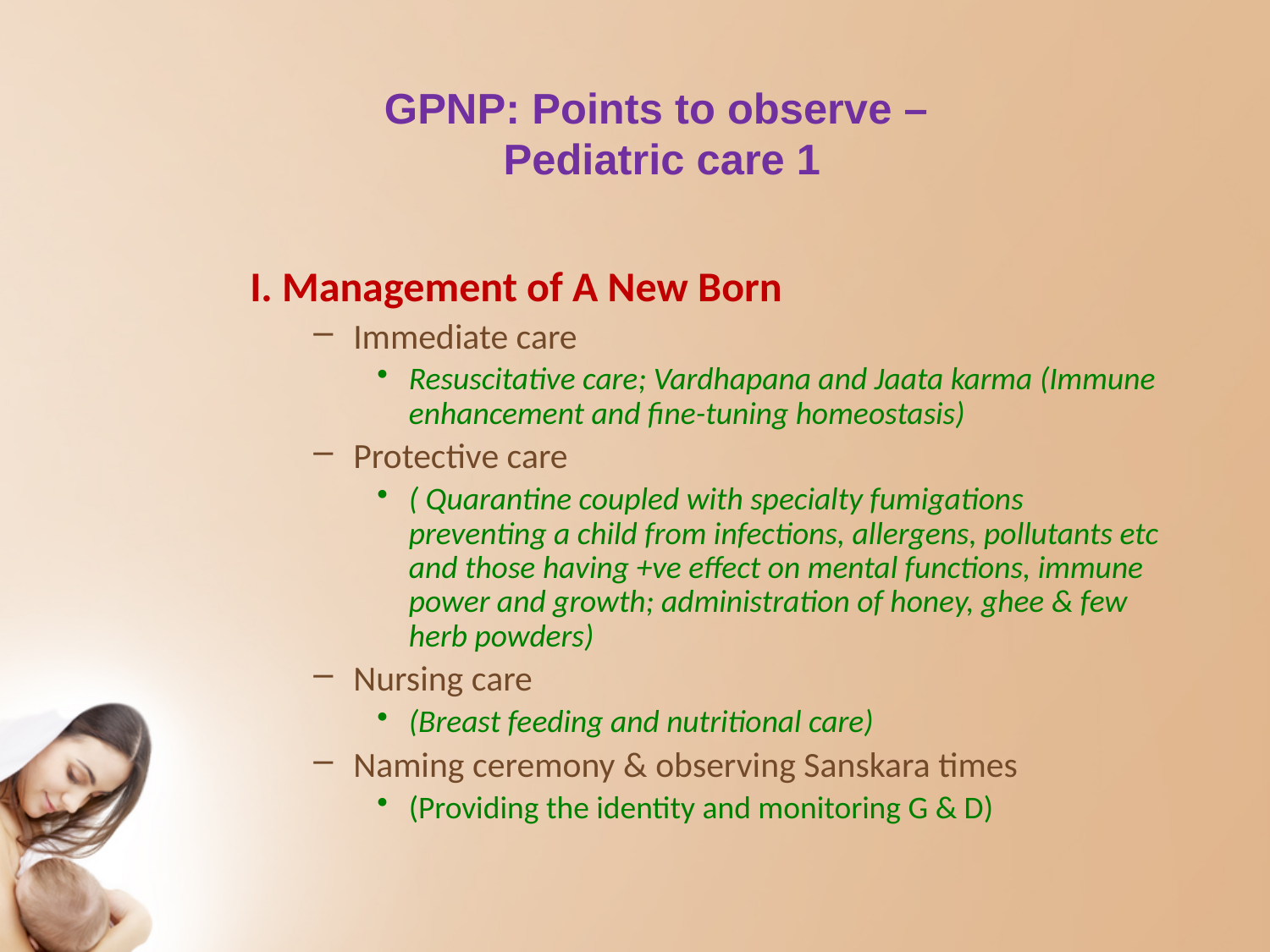

GPNP: Points to observe –
Pediatric care 1
I. Management of A New Born
Immediate care
Resuscitative care; Vardhapana and Jaata karma (Immune enhancement and fine-tuning homeostasis)
Protective care
( Quarantine coupled with specialty fumigations preventing a child from infections, allergens, pollutants etc and those having +ve effect on mental functions, immune power and growth; administration of honey, ghee & few herb powders)
Nursing care
(Breast feeding and nutritional care)
Naming ceremony & observing Sanskara times
(Providing the identity and monitoring G & D)